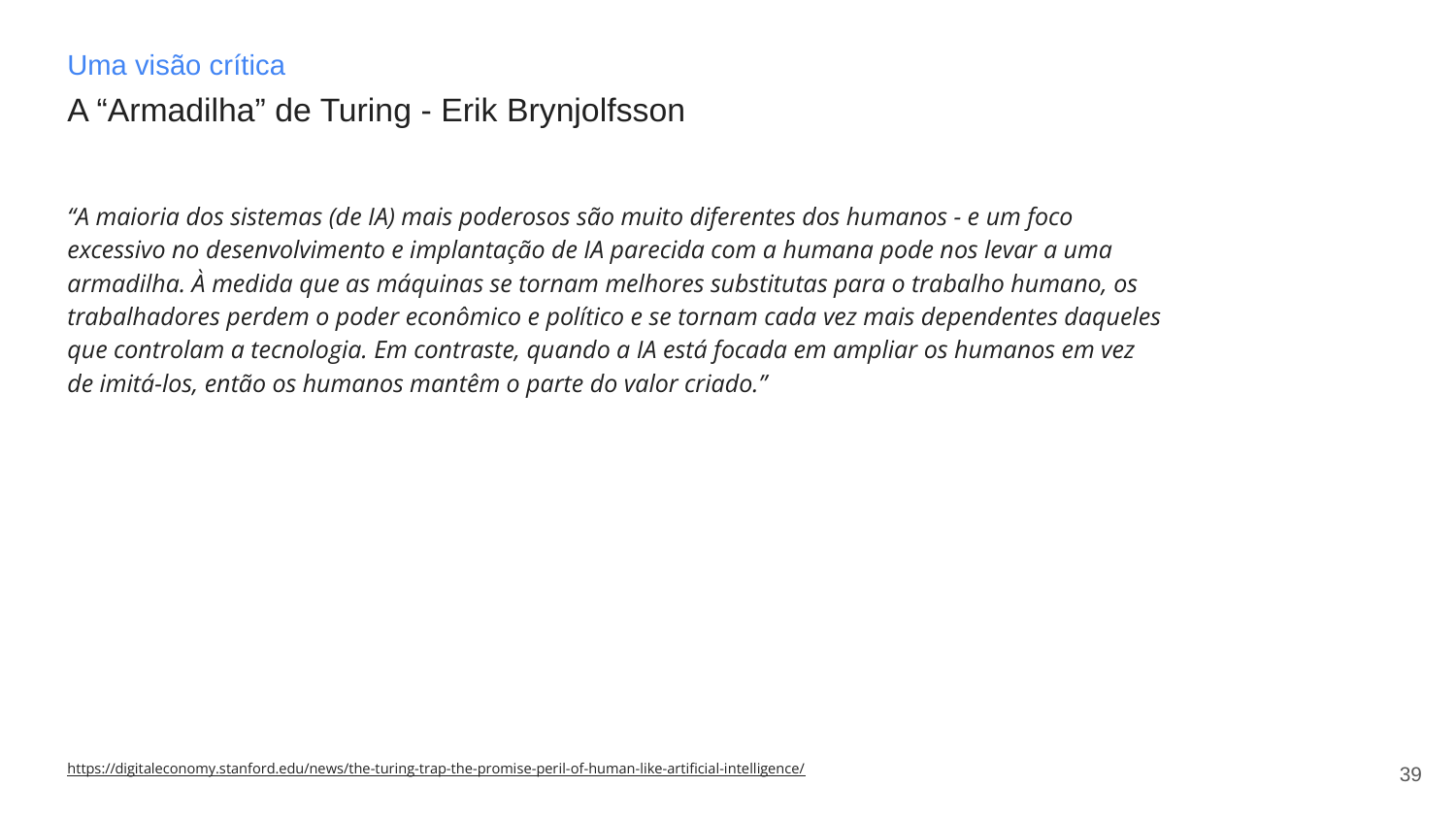

Uma visão crítica
# A “Armadilha” de Turing - Erik Brynjolfsson

“A maioria dos sistemas (de IA) mais poderosos são muito diferentes dos humanos - e um foco excessivo no desenvolvimento e implantação de IA parecida com a humana pode nos levar a uma armadilha. À medida que as máquinas se tornam melhores substitutas para o trabalho humano, os trabalhadores perdem o poder econômico e político e se tornam cada vez mais dependentes daqueles que controlam a tecnologia. Em contraste, quando a IA está focada em ampliar os humanos em vez de imitá-los, então os humanos mantêm o parte do valor criado.”

39
https://digitaleconomy.stanford.edu/news/the-turing-trap-the-promise-peril-of-human-like-artificial-intelligence/